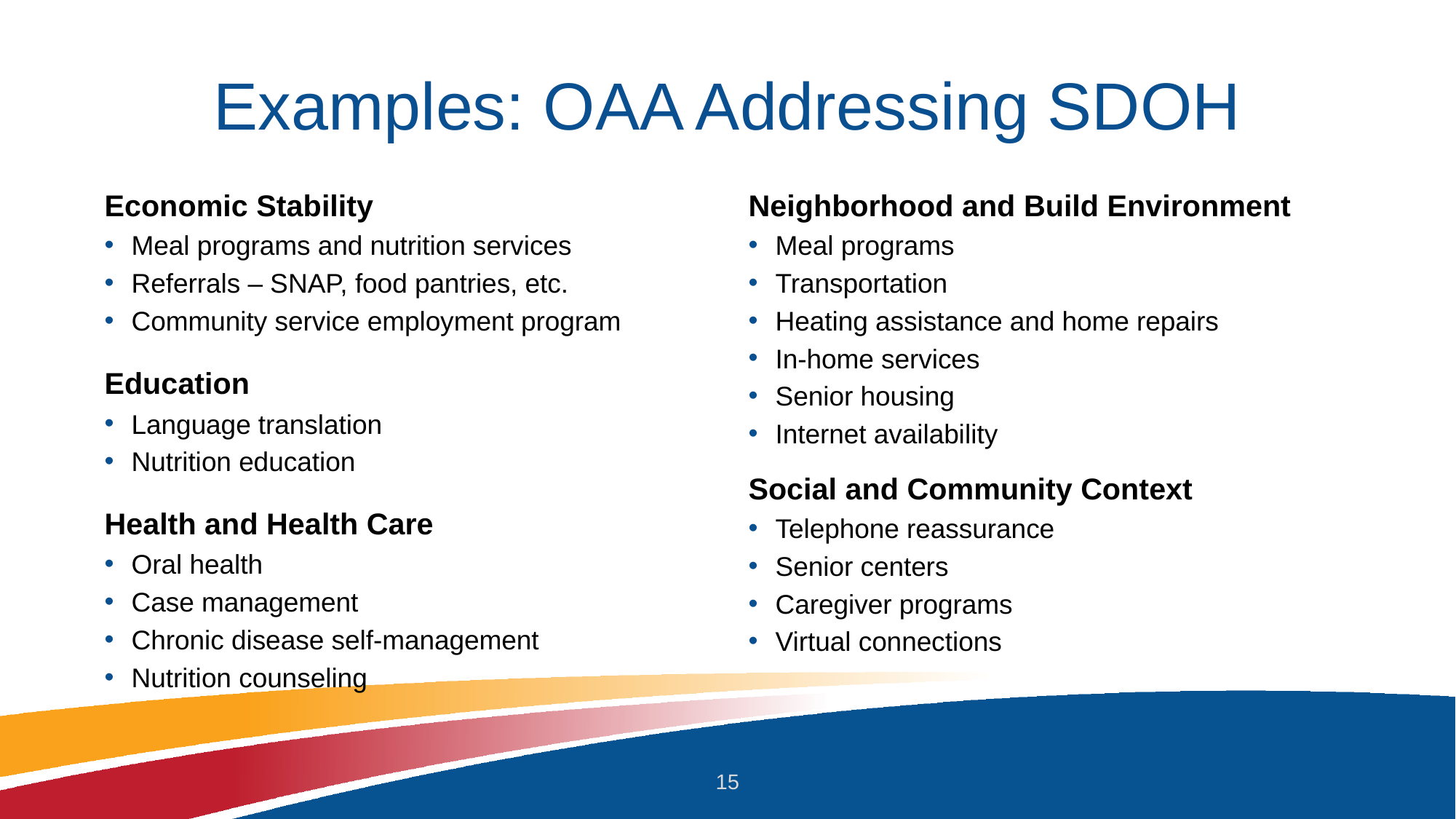

# Examples: OAA Addressing SDOH
Economic Stability
Meal programs and nutrition services
Referrals – SNAP, food pantries, etc.
Community service employment program

Education
Language translation
Nutrition education

Health and Health Care
Oral health
Case management
Chronic disease self-management
Nutrition counseling

Neighborhood and Build Environment
Meal programs
Transportation
Heating assistance and home repairs
In-home services
Senior housing
Internet availability

Social and Community Context
Telephone reassurance
Senior centers
Caregiver programs
Virtual connections

15